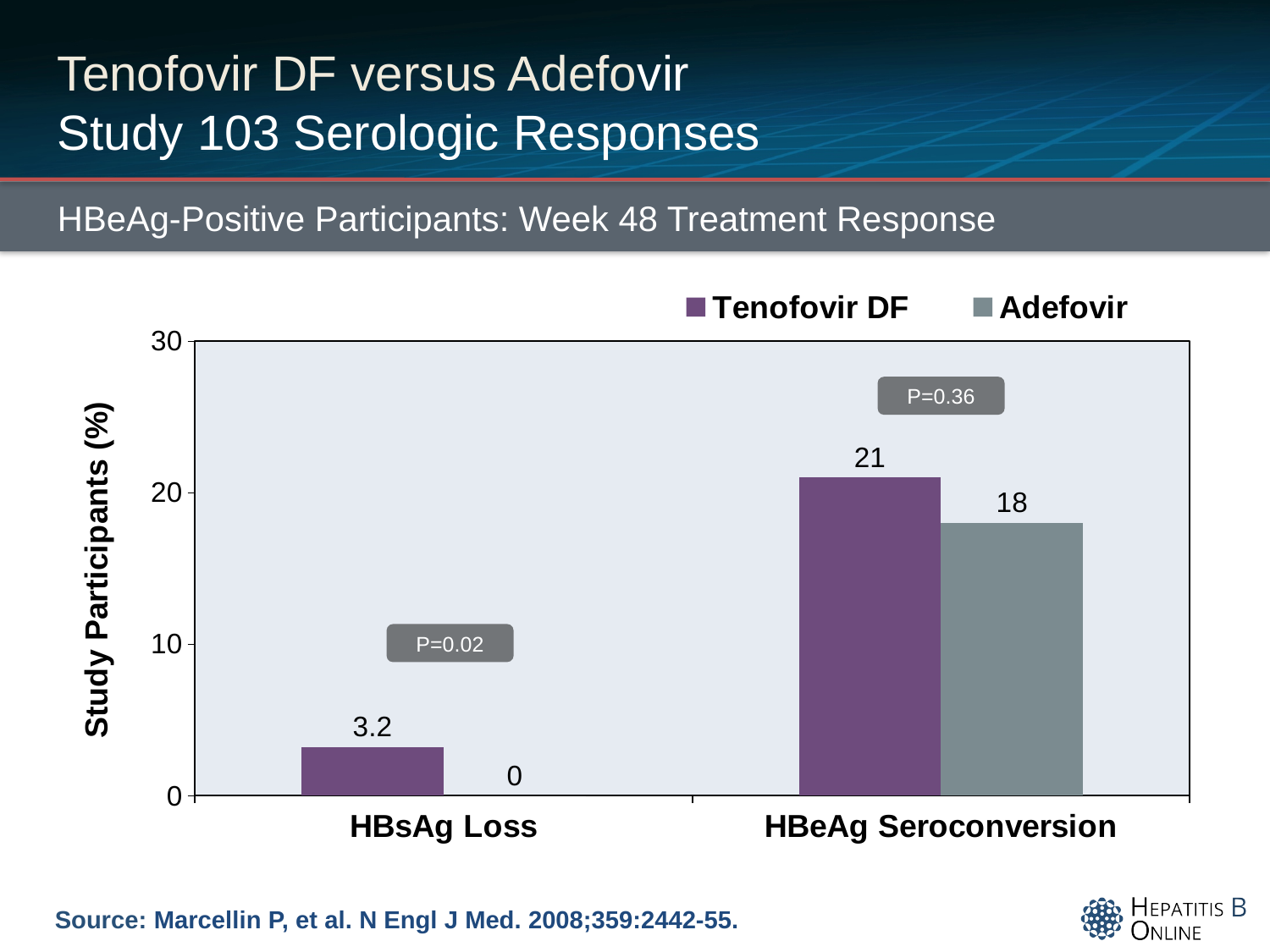

# Tenofovir DF versus Adefovir Study 103 Serologic Responses
HBeAg-Positive Participants: Week 48 Treatment Response

### Chart

| Category | Tenofovir DF | Adefovir |
|---|---|---|
| HBsAg Loss | 3.2 | 0.0 |
| HBeAg Seroconversion | 21.0 | 18.0 |
P=0.36
P=0.02
Source: Marcellin P, et al. N Engl J Med. 2008;359:2442-55.